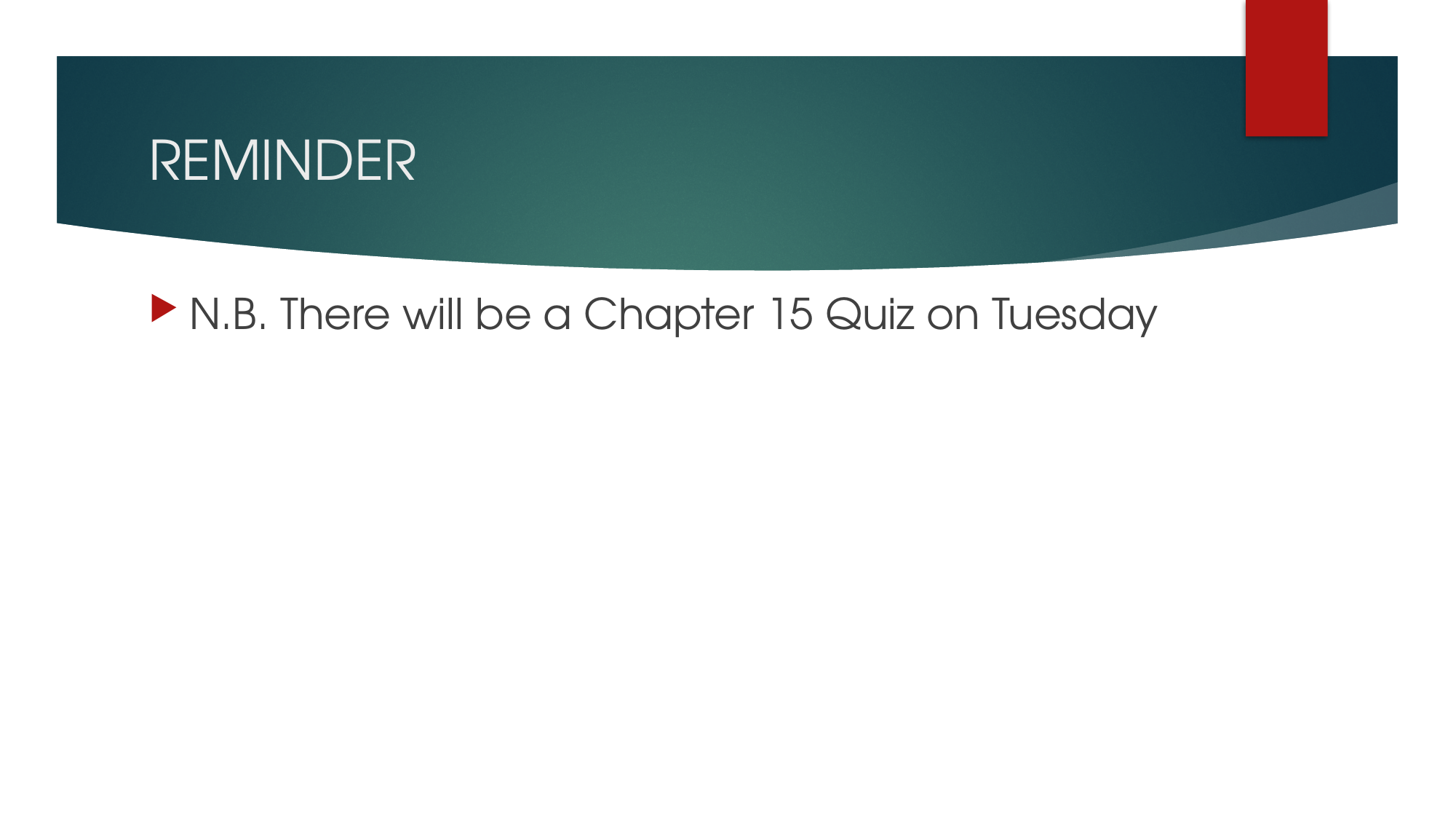

# REMINDER
N.B. There will be a Chapter 15 Quiz on Tuesday